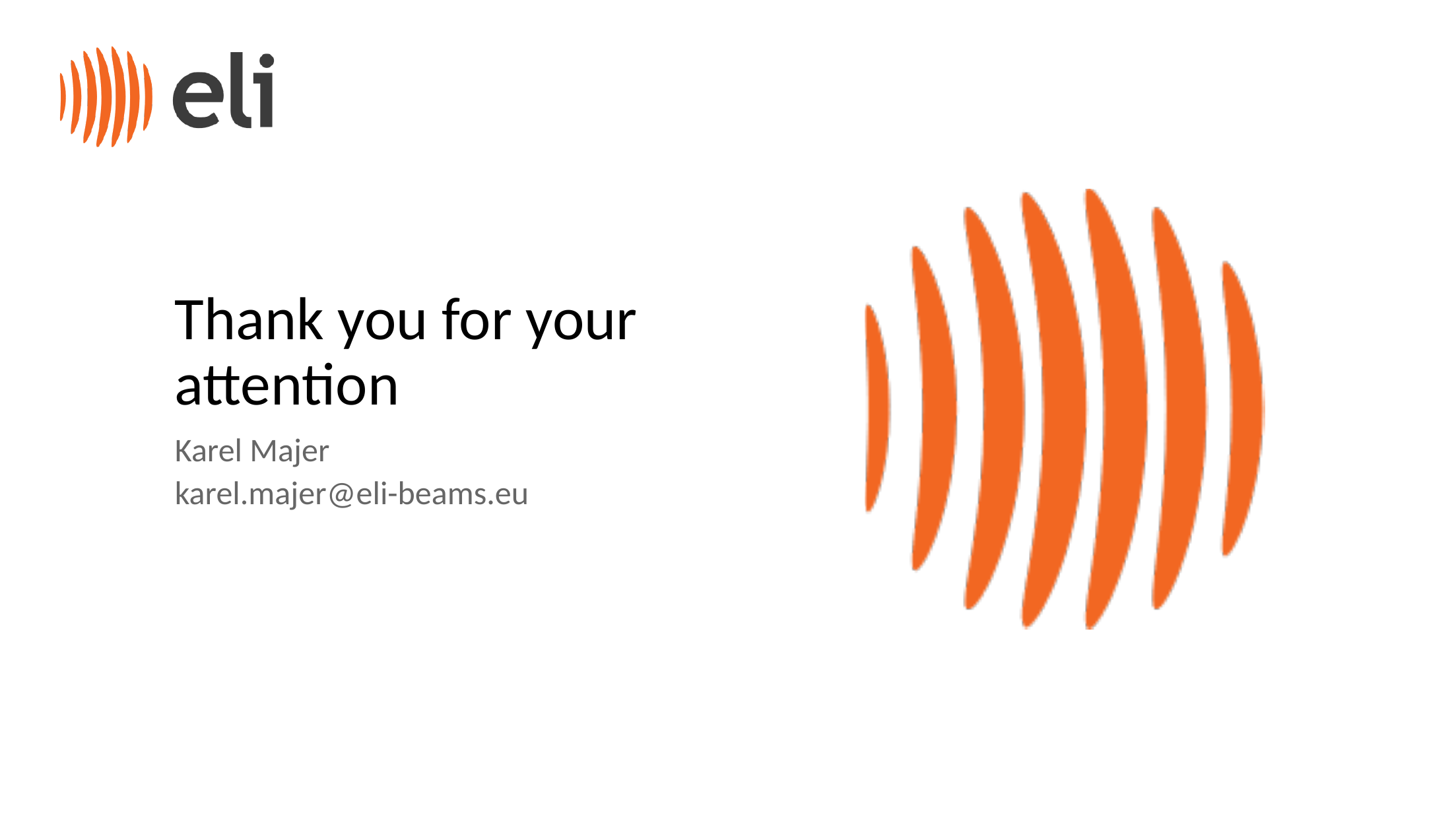

# Thank you for your attention
Karel Majer
karel.majer@eli-beams.eu